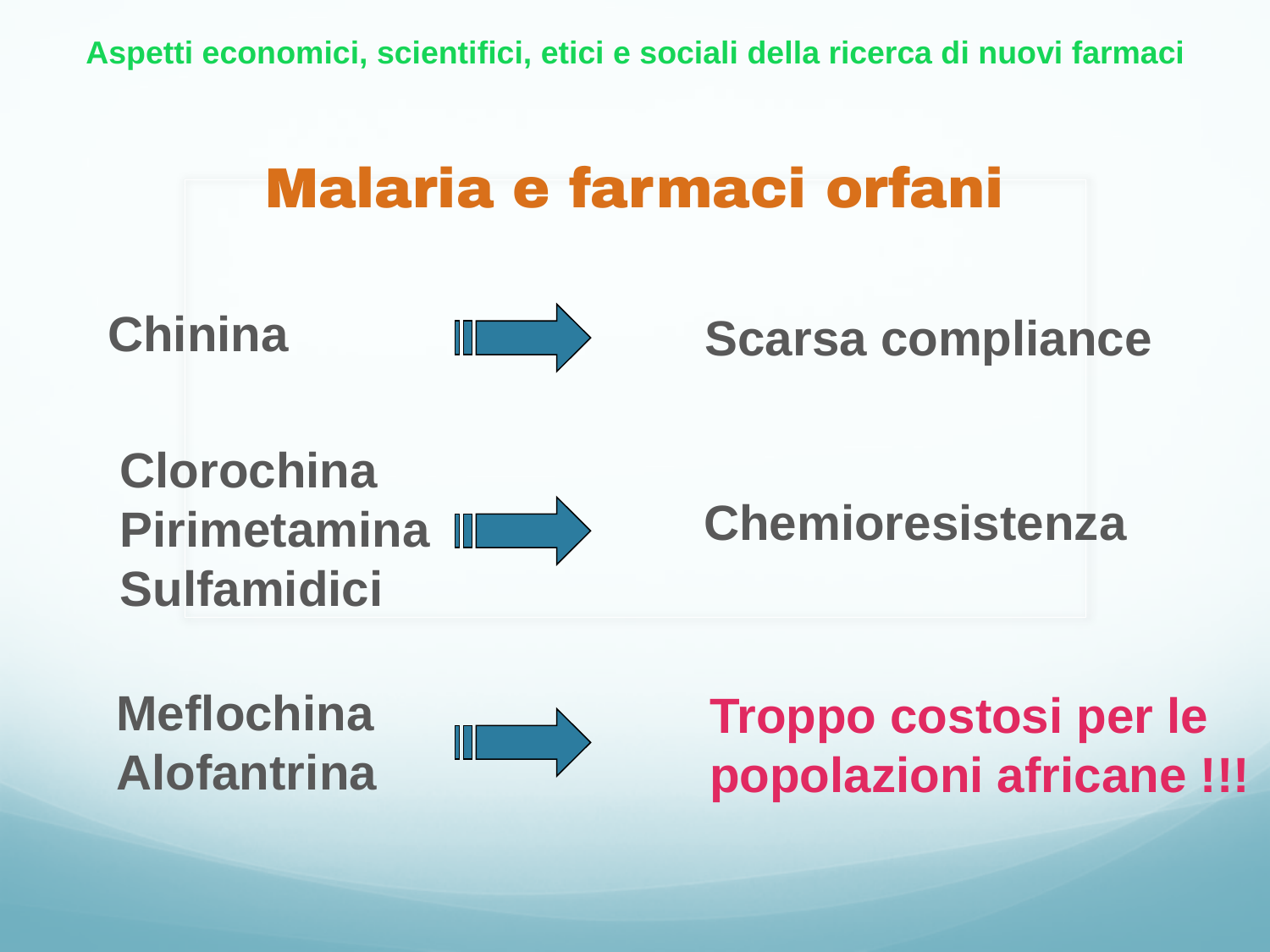

Aspetti economici, scientifici, etici e sociali della ricerca di nuovi farmaci
Malaria e farmaci orfani
Chinina
Scarsa compliance

Clorochina
Pirimetamina
Sulfamidici
Chemioresistenza

Meflochina
Alofantrina
Troppo costosi per le
popolazioni africane !!!